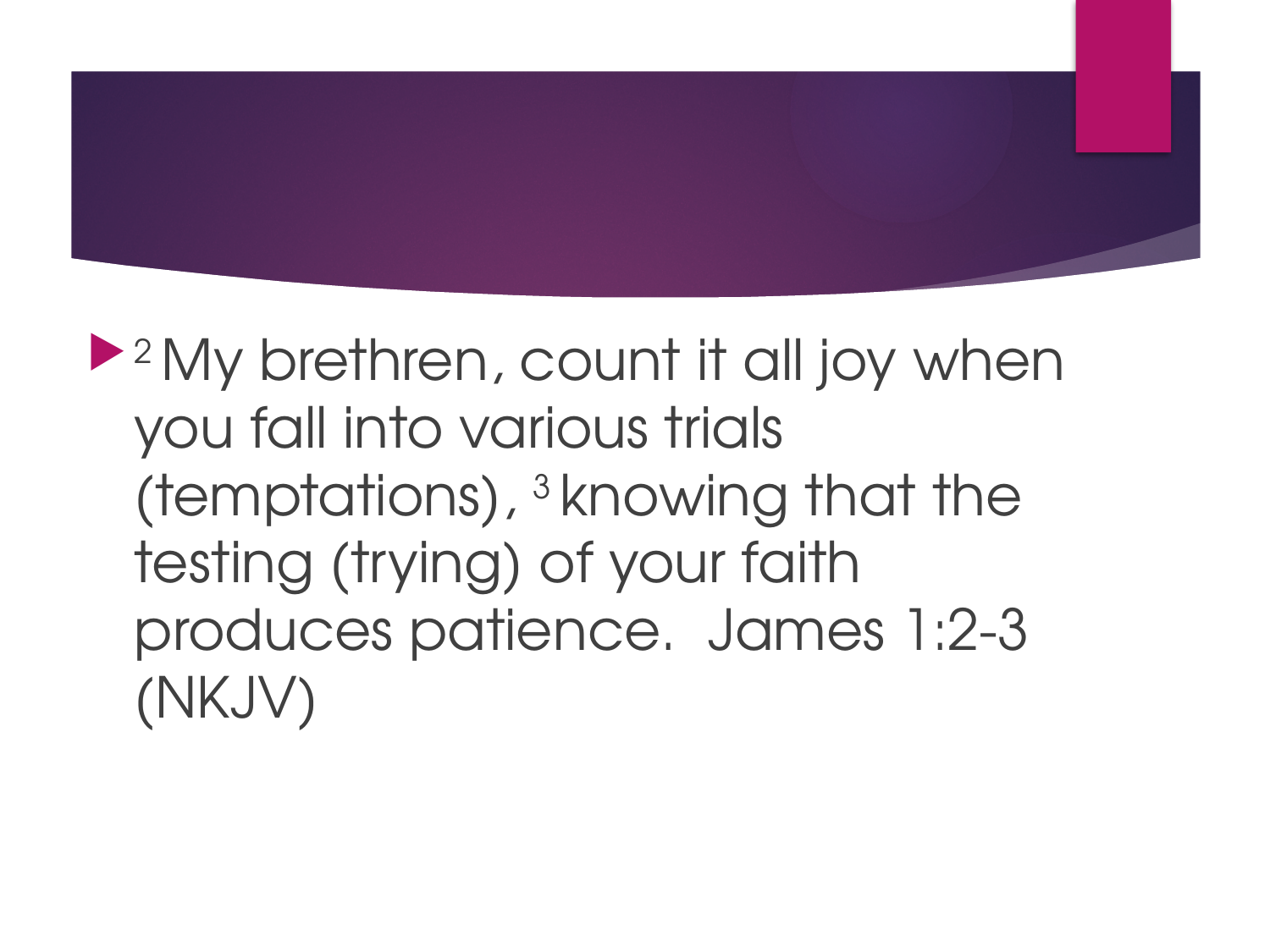

#
2 My brethren, count it all joy when you fall into various trials (temptations), 3 knowing that the testing (trying) of your faith produces patience.  James 1:2-3 (NKJV)